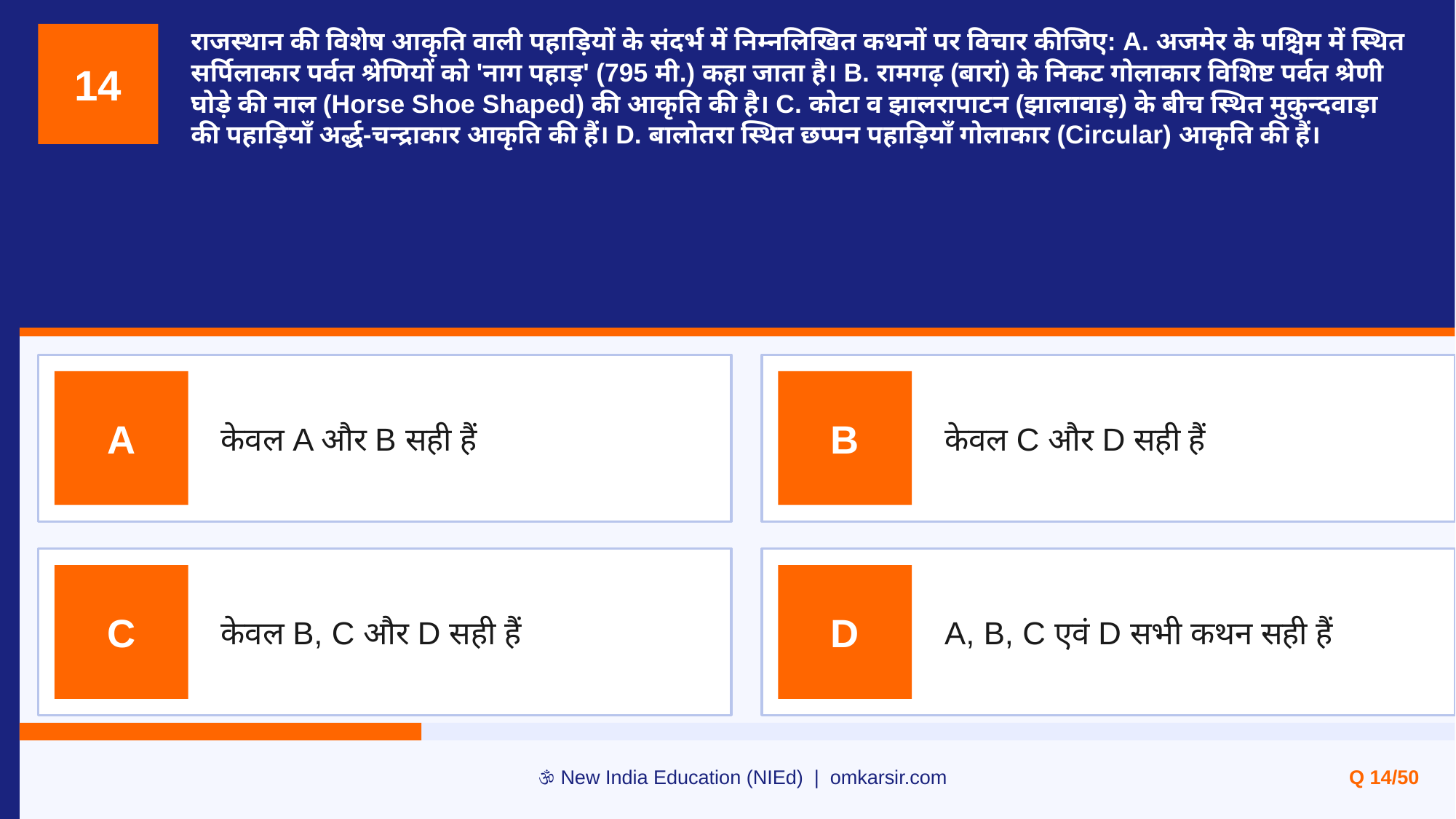

राजस्थान की विशेष आकृति वाली पहाड़ियों के संदर्भ में निम्नलिखित कथनों पर विचार कीजिए: A. अजमेर के पश्चिम में स्थित सर्पिलाकार पर्वत श्रेणियों को 'नाग पहाड़' (795 मी.) कहा जाता है। B. रामगढ़ (बारां) के निकट गोलाकार विशिष्ट पर्वत श्रेणी घोड़े की नाल (Horse Shoe Shaped) की आकृति की है। C. कोटा व झालरापाटन (झालावाड़) के बीच स्थित मुकुन्दवाड़ा की पहाड़ियाँ अर्द्ध-चन्द्राकार आकृति की हैं। D. बालोतरा स्थित छप्पन पहाड़ियाँ गोलाकार (Circular) आकृति की हैं।
14

केवल A और B सही हैं
केवल C और D सही हैं
A
B

केवल B, C और D सही हैं
A, B, C एवं D सभी कथन सही हैं
C
D

🕉️ New India Education (NIEd)  |  omkarsir.com
Q 14/50